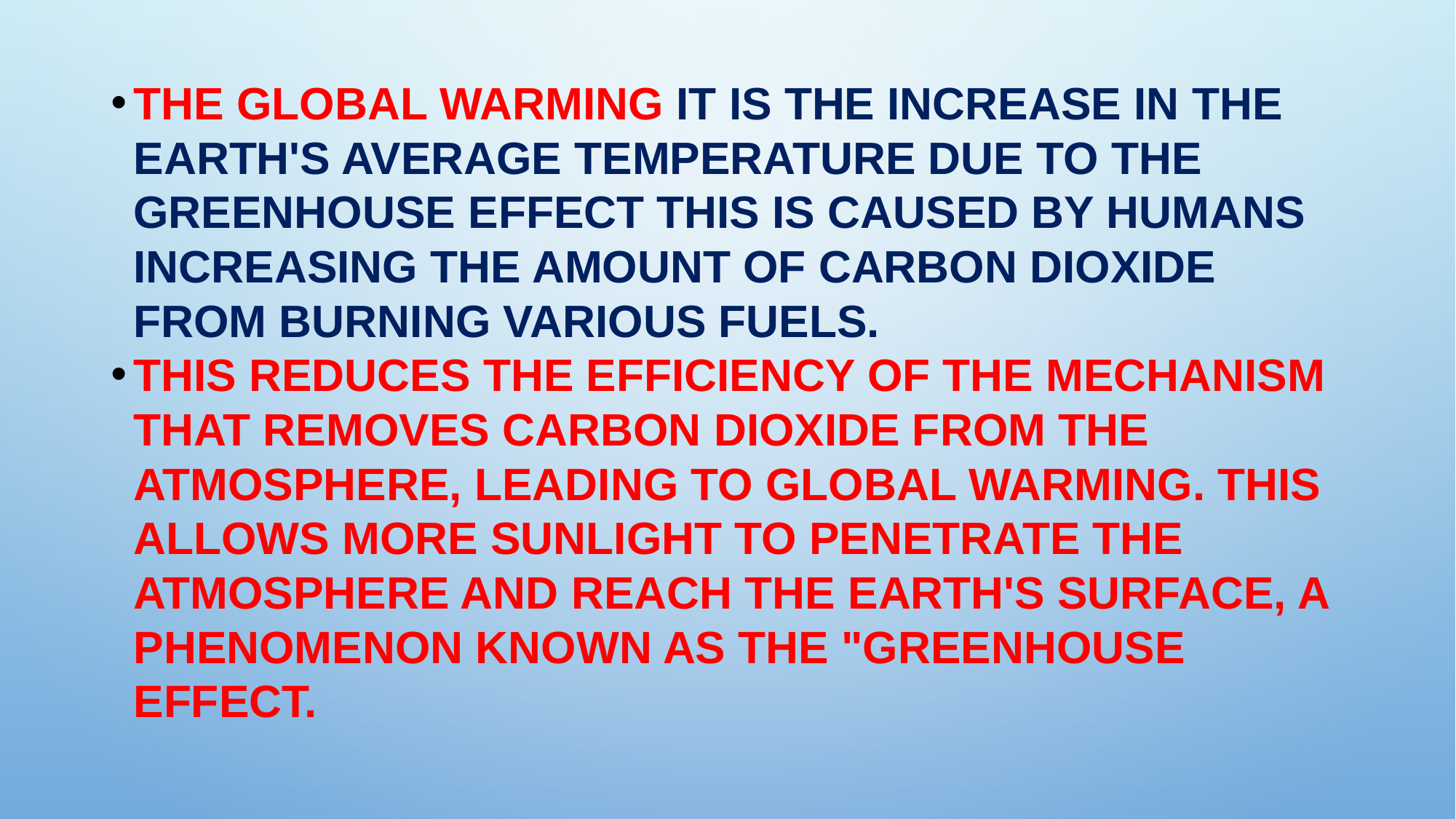

THE global warming It is the increase in the Earth's average temperature due to the greenhouse effect This is caused by humans increasing the amount of carbon dioxide from burning various fuels.
This reduces the efficiency of the mechanism that removes carbon dioxide from the atmosphere, leading to global warming. This allows more sunlight to penetrate the atmosphere and reach the Earth's surface, a phenomenon known as the "greenhouse effect.